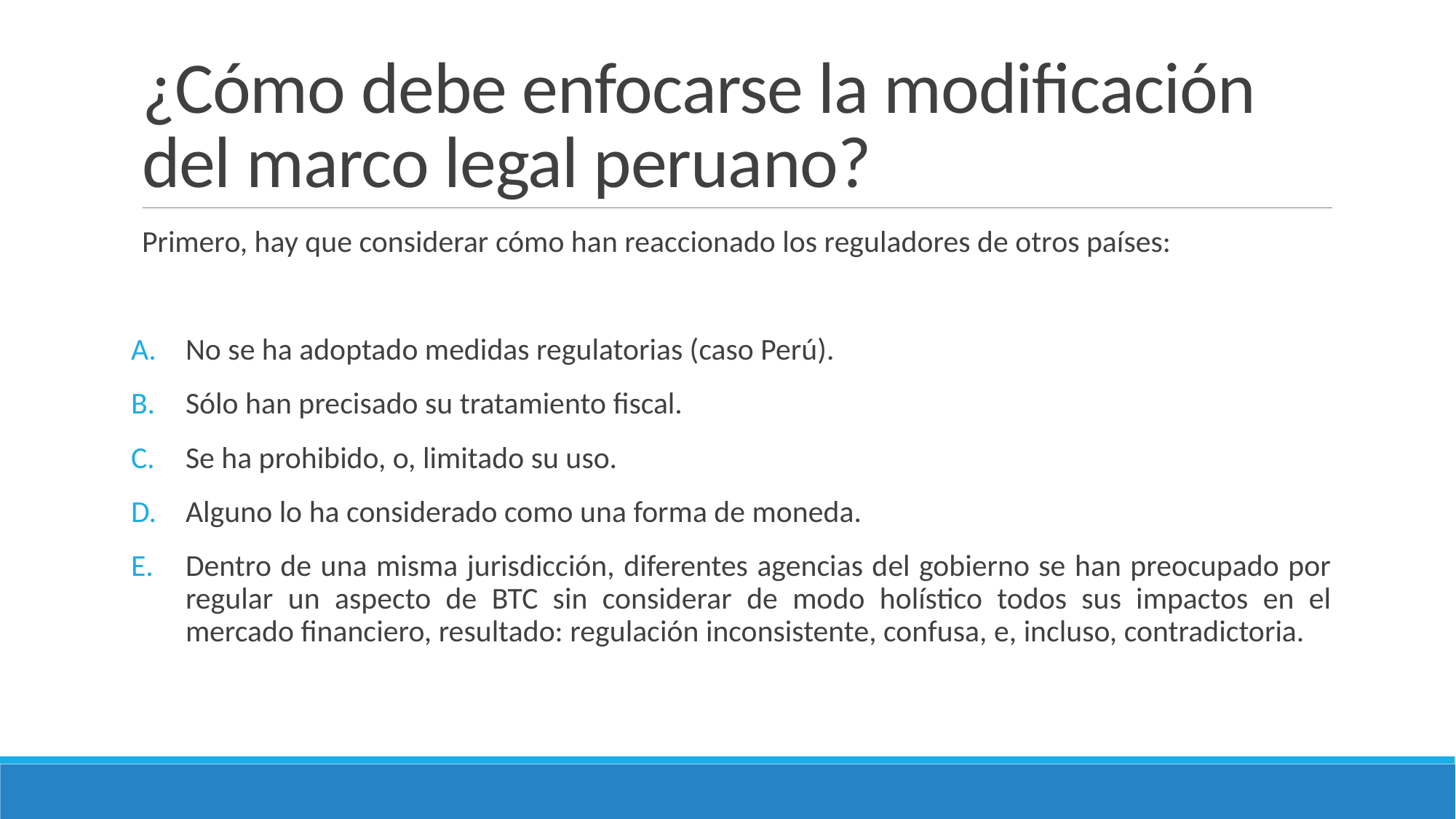

# ¿Cómo debe enfocarse la modificación del marco legal peruano?
Primero, hay que considerar cómo han reaccionado los reguladores de otros países:

No se ha adoptado medidas regulatorias (caso Perú).
Sólo han precisado su tratamiento fiscal.
Se ha prohibido, o, limitado su uso.
Alguno lo ha considerado como una forma de moneda.
Dentro de una misma jurisdicción, diferentes agencias del gobierno se han preocupado por regular un aspecto de BTC sin considerar de modo holístico todos sus impactos en el mercado financiero, resultado: regulación inconsistente, confusa, e, incluso, contradictoria.